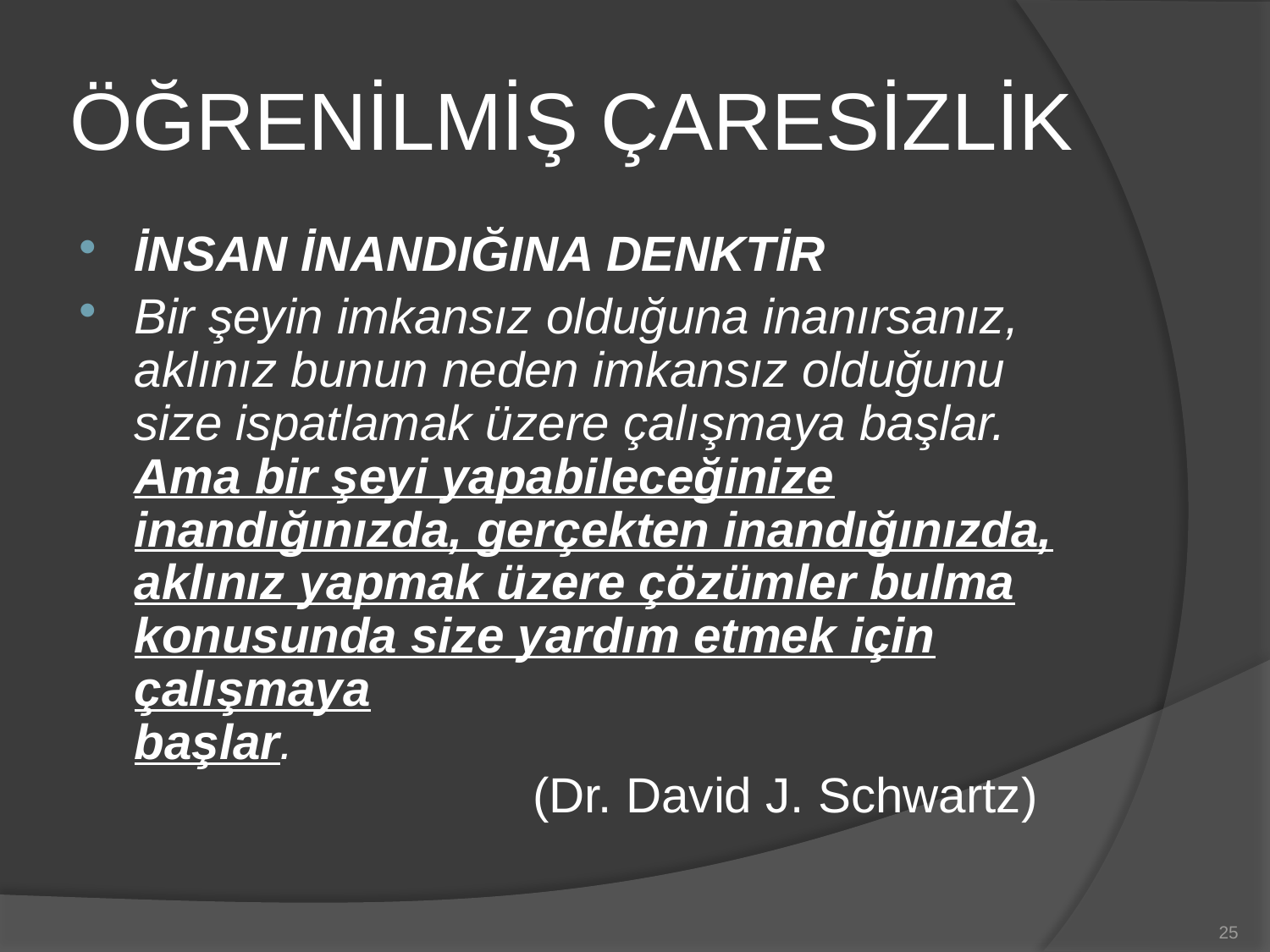

# ÖĞRENİLMİŞ ÇARESİZLİK
İNSAN İNANDIĞINA DENKTİR
Bir şeyin imkansız olduğuna inanırsanız, aklınız bunun neden imkansız olduğunu size ispatlamak üzere çalışmaya başlar.
Ama bir şeyi yapabileceğinize inandığınızda, gerçekten inandığınızda, aklınız yapmak üzere çözümler bulma konusunda size yardım etmek için çalışmaya başlar.                                                                                      (Dr. David J. Schwartz)
25